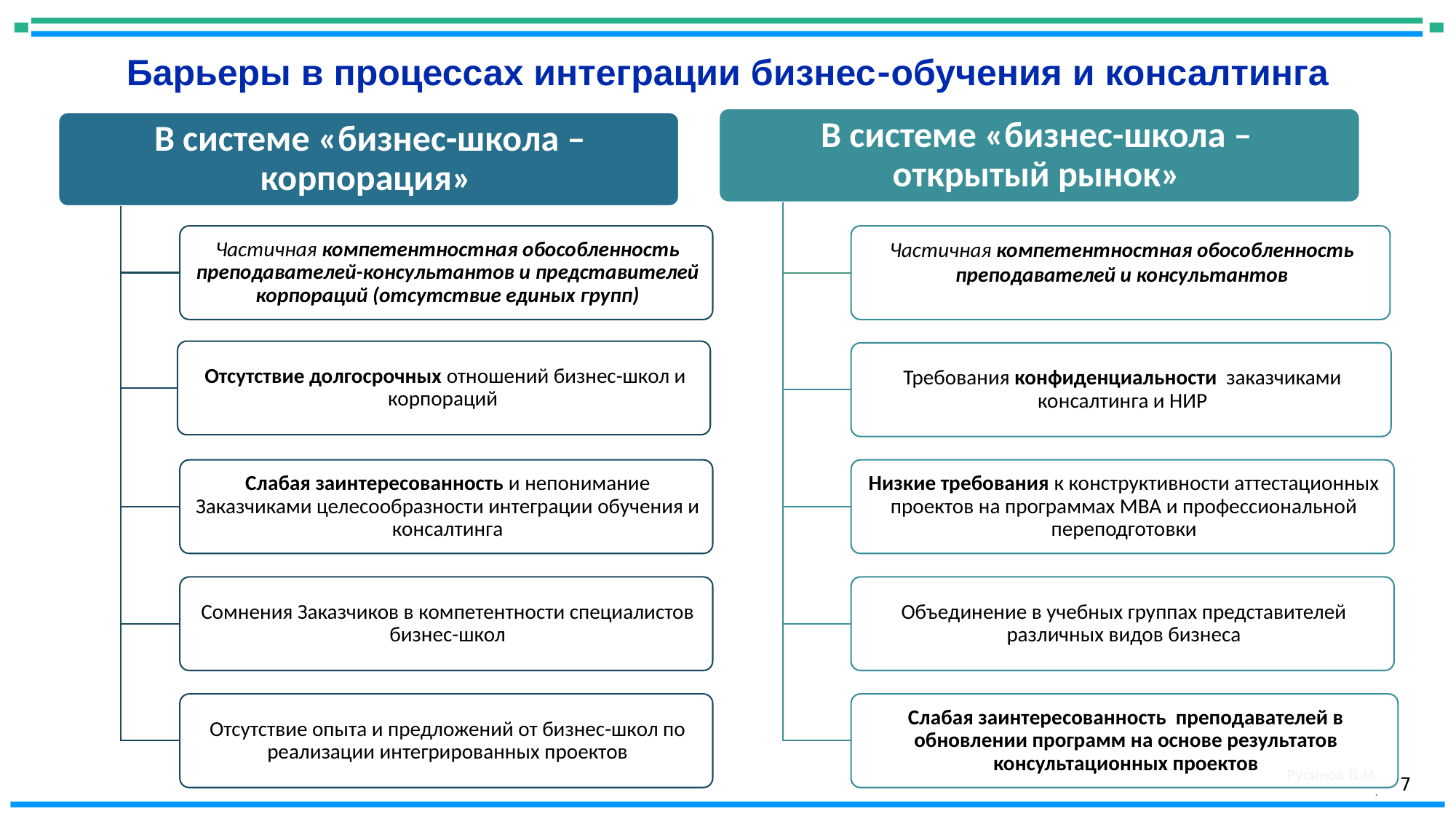

# Барьеры в процессах интеграции бизнес-обучения и консалтинга
В системе «бизнес-школа – корпорация»
Частичная компетентностная обособленность преподавателей-консультантов и представителей корпораций (отсутствие единых групп)
Отсутствие долгосрочных отношений бизнес-школ и корпораций
Слабая заинтересованность и непонимание Заказчиками целесообразности интеграции обучения и консалтинга
Сомнения Заказчиков в компетентности специалистов бизнес-школ
Отсутствие опыта и предложений от бизнес-школ по реализации интегрированных проектов
В системе «бизнес-школа –
открытый рынок»
Частичная компетентностная обособленность преподавателей и консультантов

Требования конфиденциальности  заказчиками консалтинга и НИР
Низкие требования к конструктивности аттестационных проектов на программах МВА и профессиональной переподготовки
Объединение в учебных группах представителей различных видов бизнеса
Слабая заинтересованность  преподавателей в обновлении программ на основе результатов консультационных проектов
Русинов В.М.
.
7